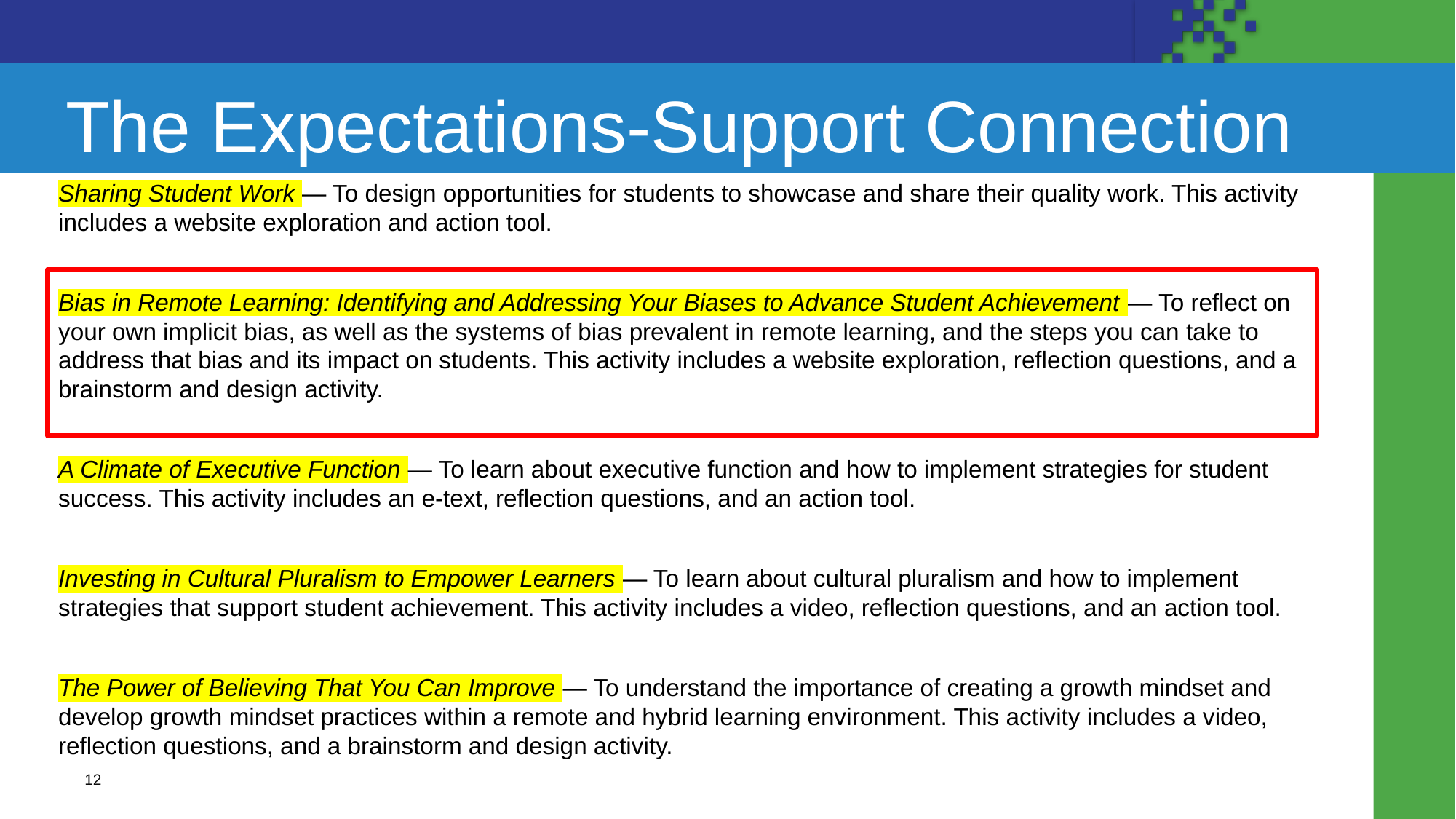

The Expectations-Support Connection
# The Expectations-Support Connect
Sharing Student Work — To design opportunities for students to showcase and share their quality work. This activity includes a website exploration and action tool.
Bias in Remote Learning: Identifying and Addressing Your Biases to Advance Student Achievement — To reflect on your own implicit bias, as well as the systems of bias prevalent in remote learning, and the steps you can take to address that bias and its impact on students. This activity includes a website exploration, reflection questions, and a brainstorm and design activity.
A Climate of Executive Function — To learn about executive function and how to implement strategies for student success. This activity includes an e-text, reflection questions, and an action tool.
Investing in Cultural Pluralism to Empower Learners — To learn about cultural pluralism and how to implement strategies that support student achievement. This activity includes a video, reflection questions, and an action tool.
The Power of Believing That You Can Improve — To understand the importance of creating a growth mindset and develop growth mindset practices within a remote and hybrid learning environment. This activity includes a video, reflection questions, and a brainstorm and design activity.

12